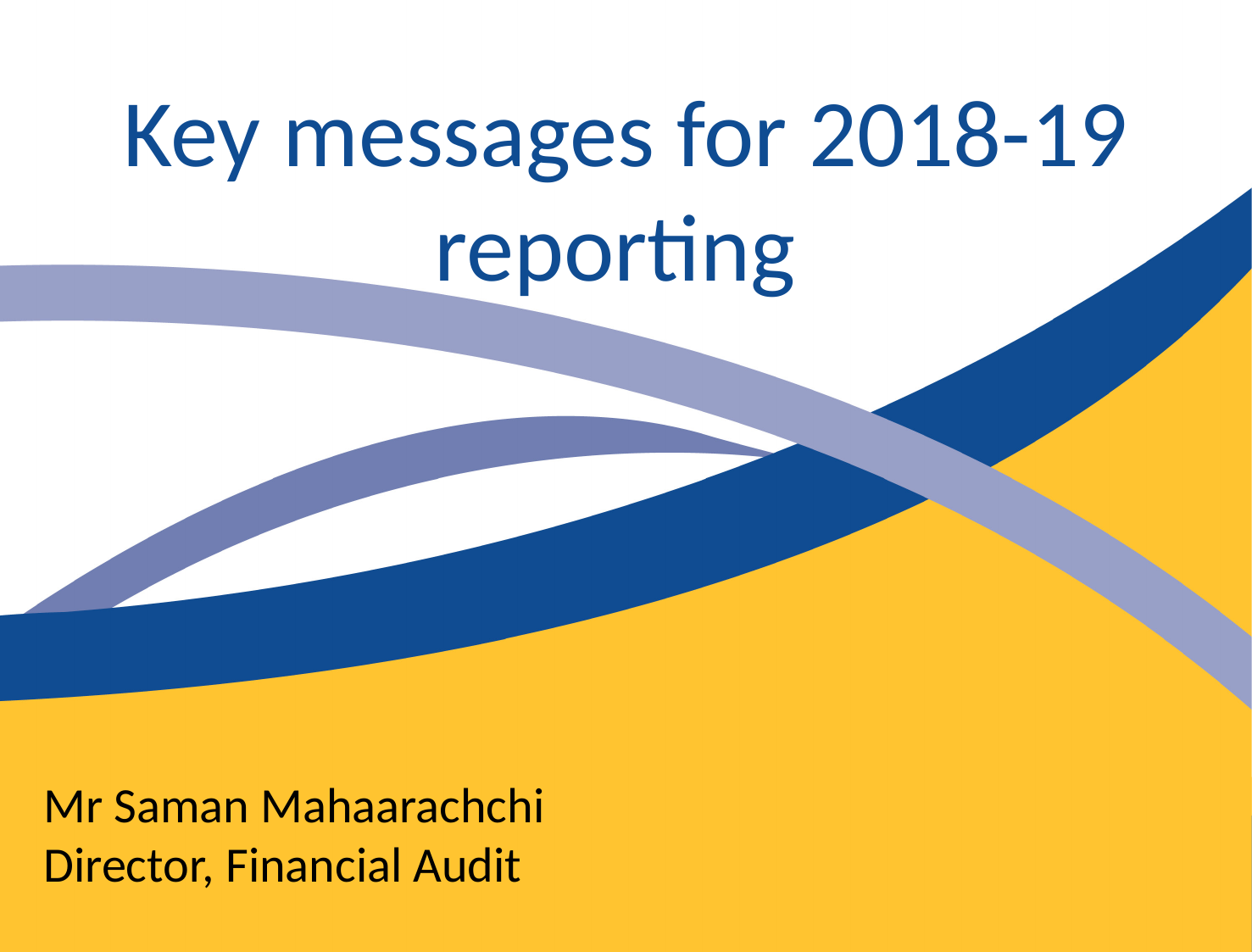

Key messages for 2018-19 reporting
Mr Saman Mahaarachchi
Director, Financial Audit